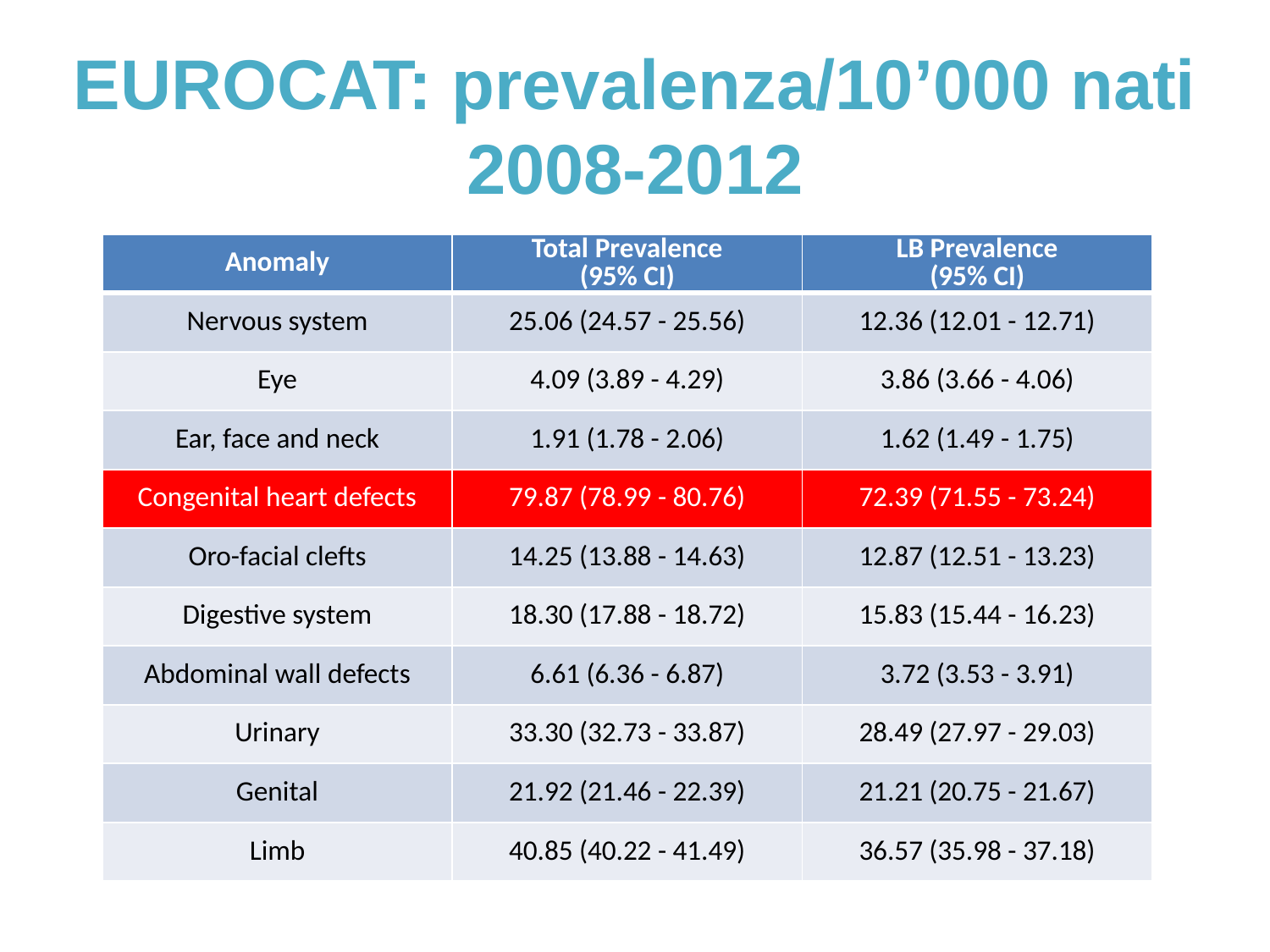

EUROCAT: prevalenza/10’000 nati
2008-2012
| Anomaly | Total Prevalence (95% CI) | LB Prevalence (95% CI) |
| --- | --- | --- |
| Nervous system | 25.06 (24.57 - 25.56) | 12.36 (12.01 - 12.71) |
| Eye | 4.09 (3.89 - 4.29) | 3.86 (3.66 - 4.06) |
| Ear, face and neck | 1.91 (1.78 - 2.06) | 1.62 (1.49 - 1.75) |
| Congenital heart defects | 79.87 (78.99 - 80.76) | 72.39 (71.55 - 73.24) |
| Oro-facial clefts | 14.25 (13.88 - 14.63) | 12.87 (12.51 - 13.23) |
| Digestive system | 18.30 (17.88 - 18.72) | 15.83 (15.44 - 16.23) |
| Abdominal wall defects | 6.61 (6.36 - 6.87) | 3.72 (3.53 - 3.91) |
| Urinary | 33.30 (32.73 - 33.87) | 28.49 (27.97 - 29.03) |
| Genital | 21.92 (21.46 - 22.39) | 21.21 (20.75 - 21.67) |
| Limb | 40.85 (40.22 - 41.49) | 36.57 (35.98 - 37.18) |